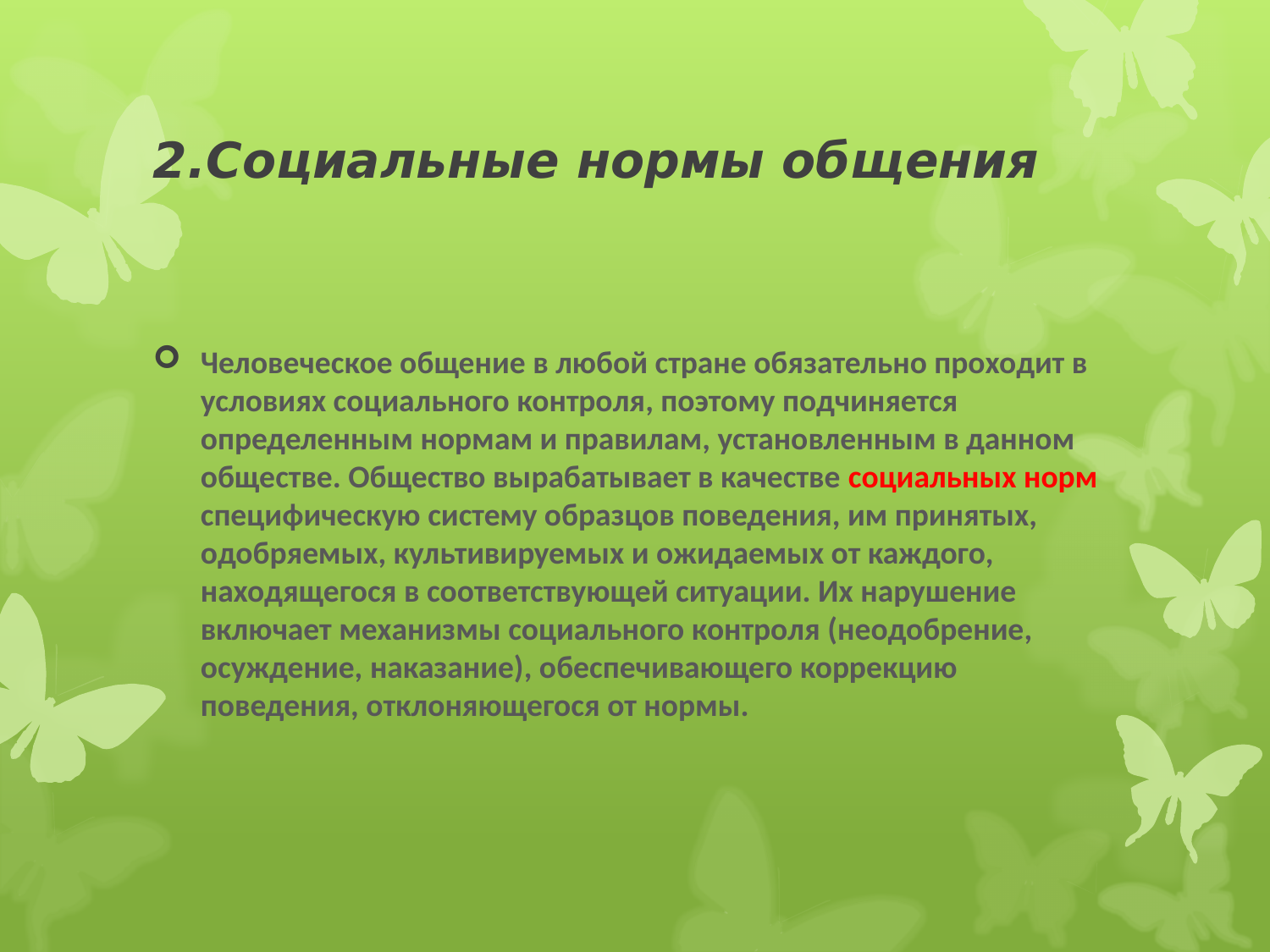

# 2.Социальные нормы общения
Человеческое общение в любой стране обязательно проходит в условиях социального контроля, поэтому подчиняется определенным нормам и правилам, установленным в данном обществе. Общество вырабатывает в качестве социальных норм специфическую систему образцов поведения, им принятых, одобряемых, культивируемых и ожидаемых от каждого, находящегося в соответствующей ситуации. Их нарушение включает механизмы социального контроля (неодобрение, осуждение, наказание), обеспечивающего коррекцию поведения, отклоняющегося от нормы.